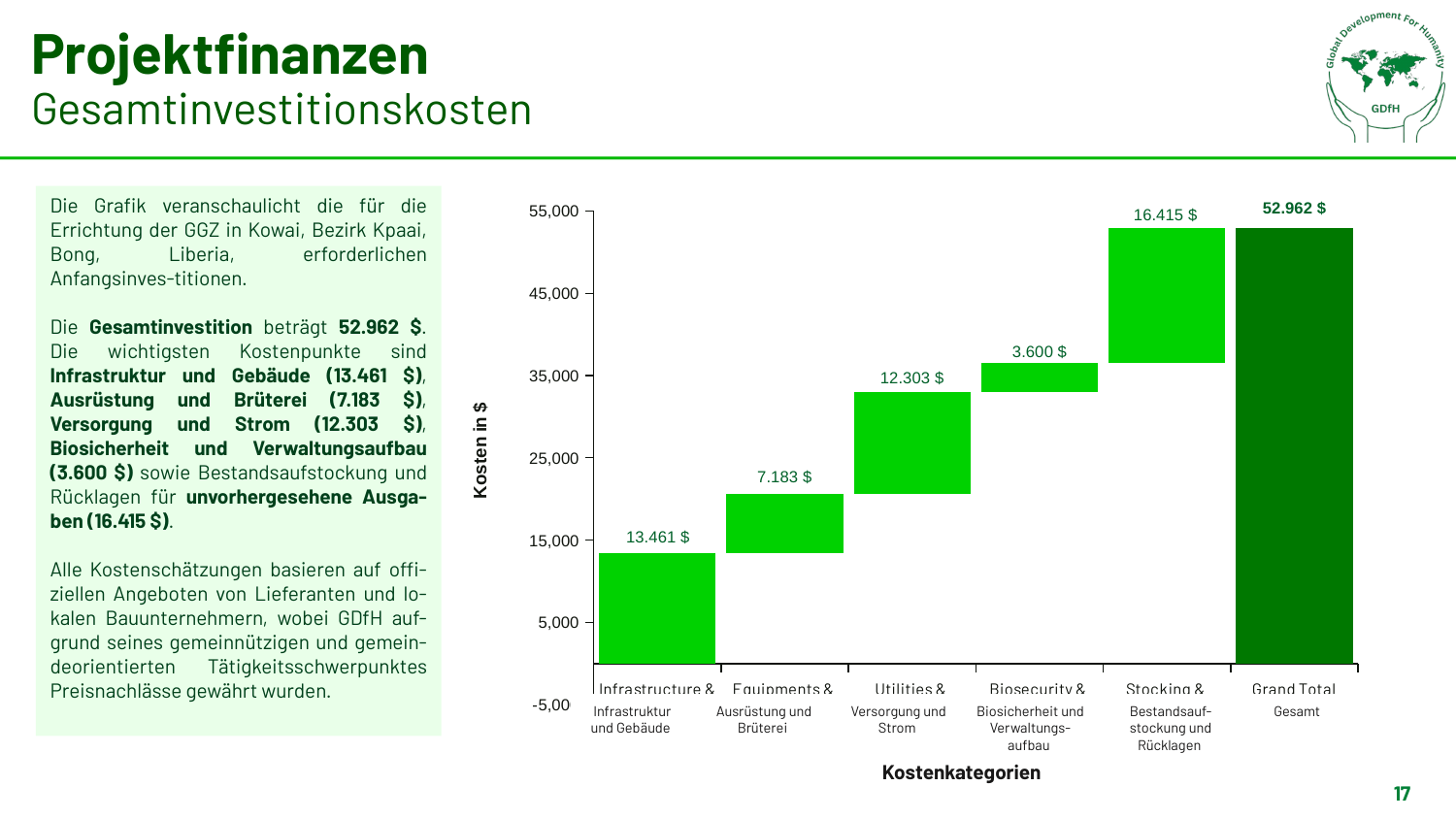

# Projektfinanzen Gesamtinvestitionskosten
Die Grafik veranschaulicht die für die Errichtung der GGZ in Kowai, Bezirk Kpaai, Bong, Liberia, erforderlichen Anfangsinves-titionen.

Die Gesamtinvestition beträgt 52.962 $. Die wichtigsten Kostenpunkte sind Infrastruktur und Gebäude (13.461 $), Ausrüstung und Brüterei (7.183 $), Versorgung und Strom (12.303 $), Biosicherheit und Verwaltungsaufbau (3.600 $) sowie Bestandsaufstockung und Rücklagen für unvorhergesehene Ausga-ben (16.415 $).

Alle Kostenschätzungen basieren auf offi-ziellen Angeboten von Lieferanten und lo-kalen Bauunternehmern, wobei GDfH auf-grund seines gemeinnützigen und gemein-deorientierten Tätigkeitsschwerpunktes Preisnachlässe gewährt wurden.

### Chart

| Category | Hidden bars | Bars you see |
|---|---|---|
| Infrastructure & Building | 0.0 | 13461.0 |
| Equipments &
Hatchery | 13461.0 | 7183.0 |
| Utilities &
Power | 20644.0 | 12303.0 |
| Biosecurity &
Admin Setup | 32947.0 | 3600.0 |
| Stocking &
Contingency | 36547.0 | 16415.0 |
| Grand Total | 0.0 | 52962.0 |
| Infrastruktur und Gebäude | Ausrüstung und Brüterei | Versorgung und Strom | Biosicherheit und Verwaltungs-aufbau | Bestandsauf-stockung und Rücklagen | Gesamt |
| --- | --- | --- | --- | --- | --- |
Kostenkategorien
17